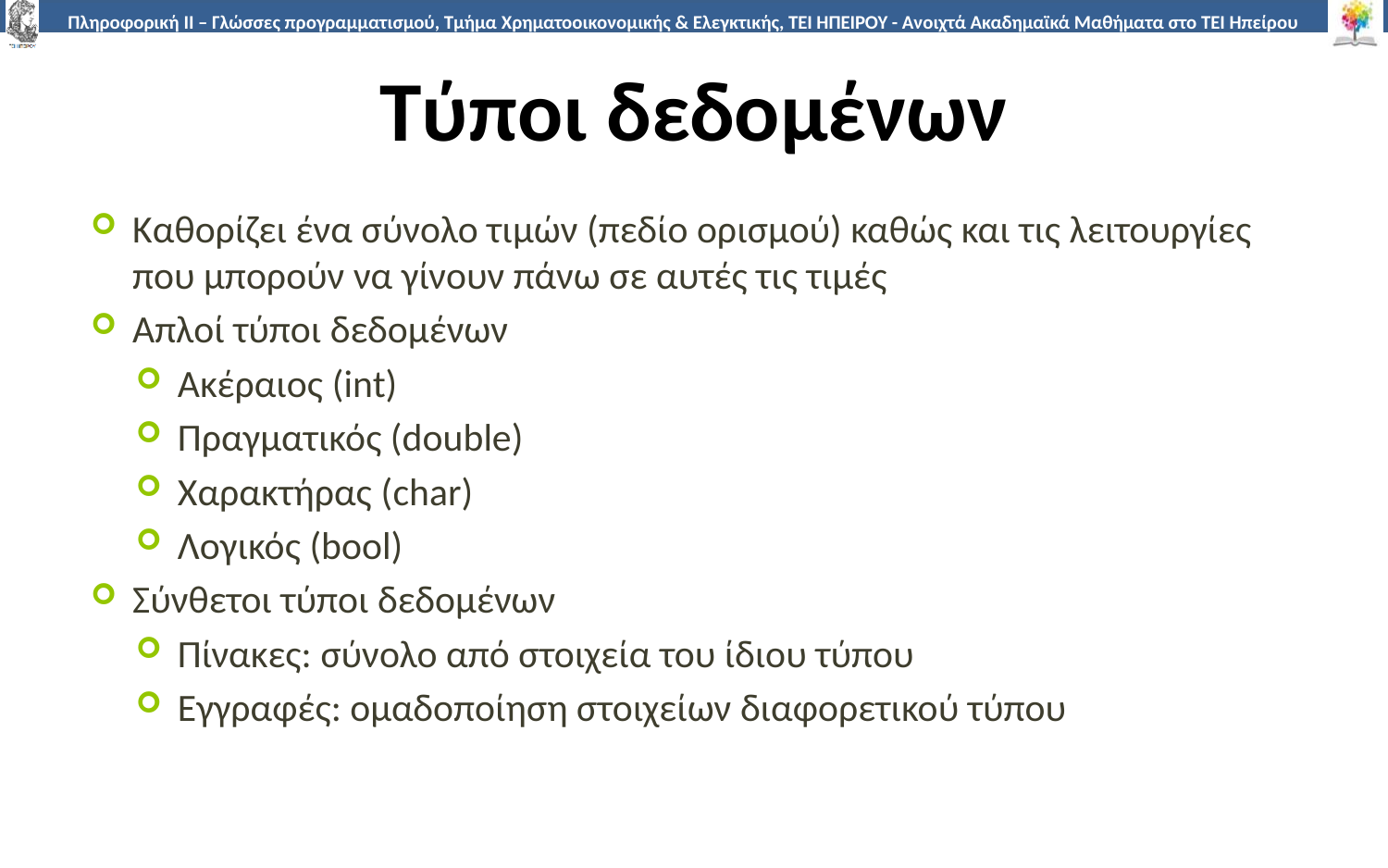

# Τύποι δεδομένων
Καθορίζει ένα σύνολο τιμών (πεδίο ορισμού) καθώς και τις λειτουργίες που μπορούν να γίνουν πάνω σε αυτές τις τιμές
Απλοί τύποι δεδομένων
Ακέραιος (int)
Πραγματικός (double)
Χαρακτήρας (char)
Λογικός (bool)
Σύνθετοι τύποι δεδομένων
Πίνακες: σύνολο από στοιχεία του ίδιου τύπου
Εγγραφές: ομαδοποίηση στοιχείων διαφορετικού τύπου